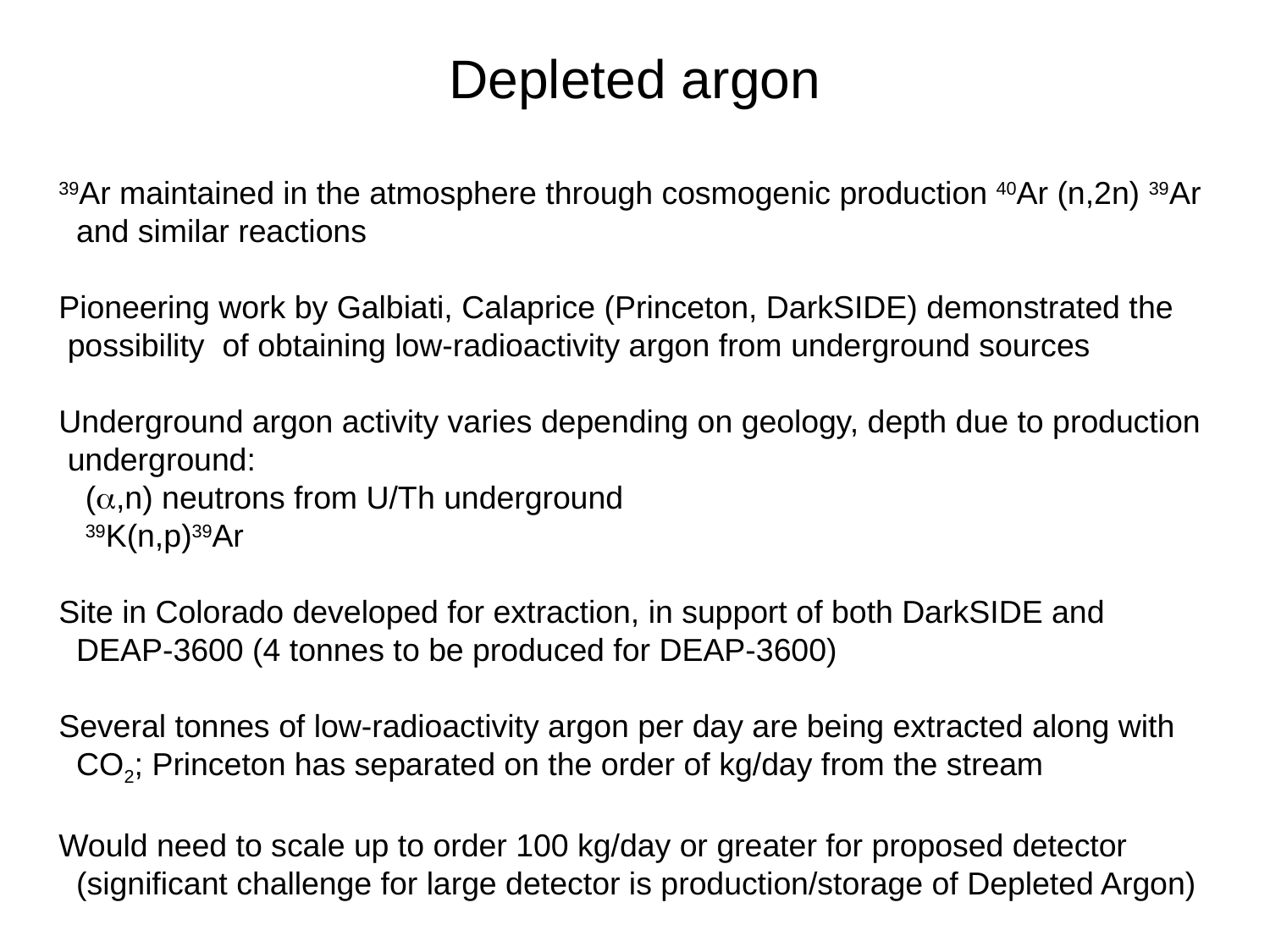

# Depleted argon
39Ar maintained in the atmosphere through cosmogenic production 40Ar (n,2n) 39Ar
  and similar reactions

Pioneering work by Galbiati, Calaprice (Princeton, DarkSIDE) demonstrated the
 possibility  of obtaining low-radioactivity argon from underground sources

Underground argon activity varies depending on geology, depth due to production
 underground:
   (α,n) neutrons from U/Th underground
   39K(n,p)39Ar

Site in Colorado developed for extraction, in support of both DarkSIDE and
  DEAP-3600 (4 tonnes to be produced for DEAP-3600)

Several tonnes of low-radioactivity argon per day are being extracted along with
  CO2; Princeton has separated on the order of kg/day from the stream

Would need to scale up to order 100 kg/day or greater for proposed detector
  (significant challenge for large detector is production/storage of Depleted Argon)